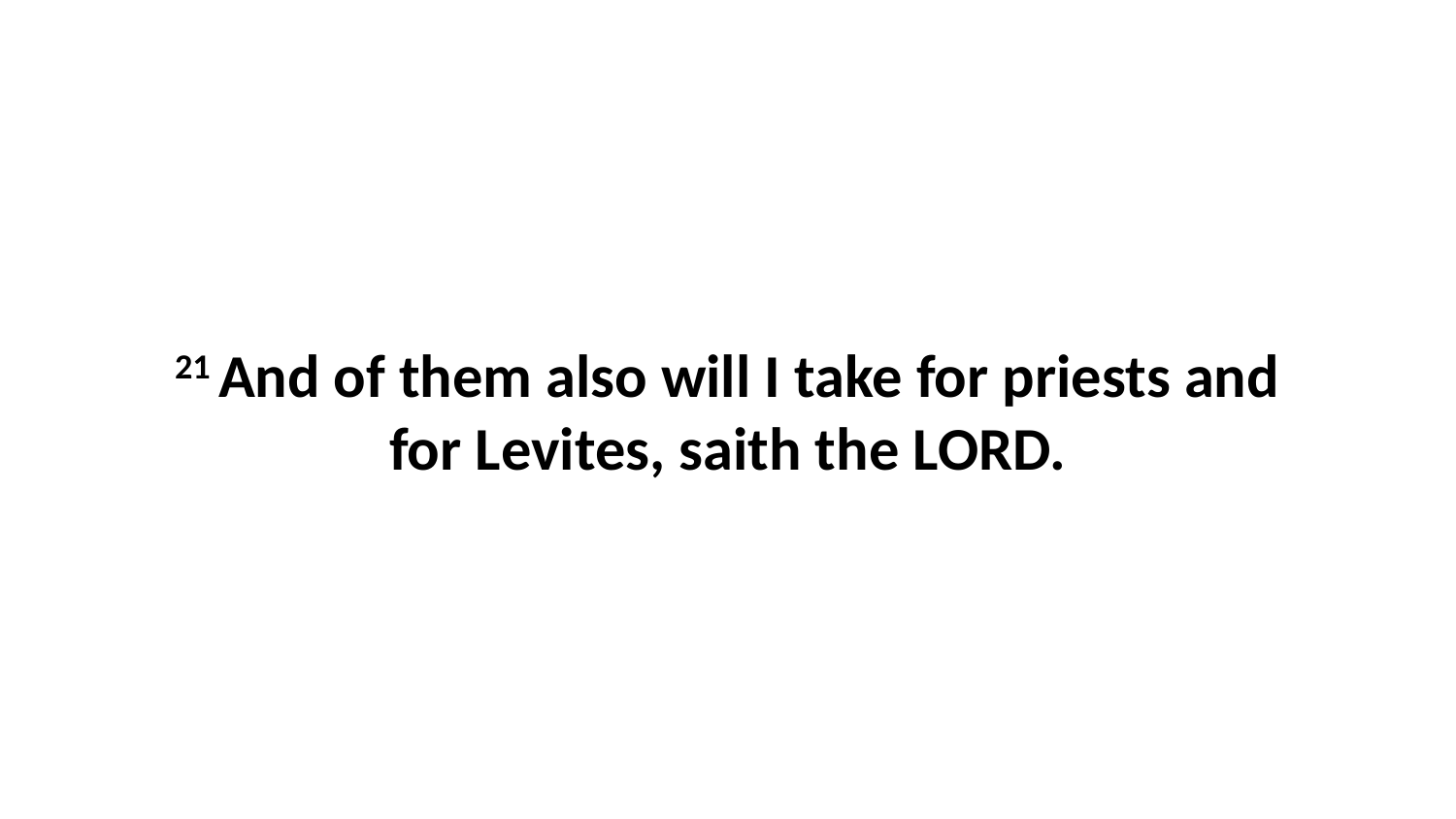

21 And of them also will I take for priests and for Levites, saith the LORD.